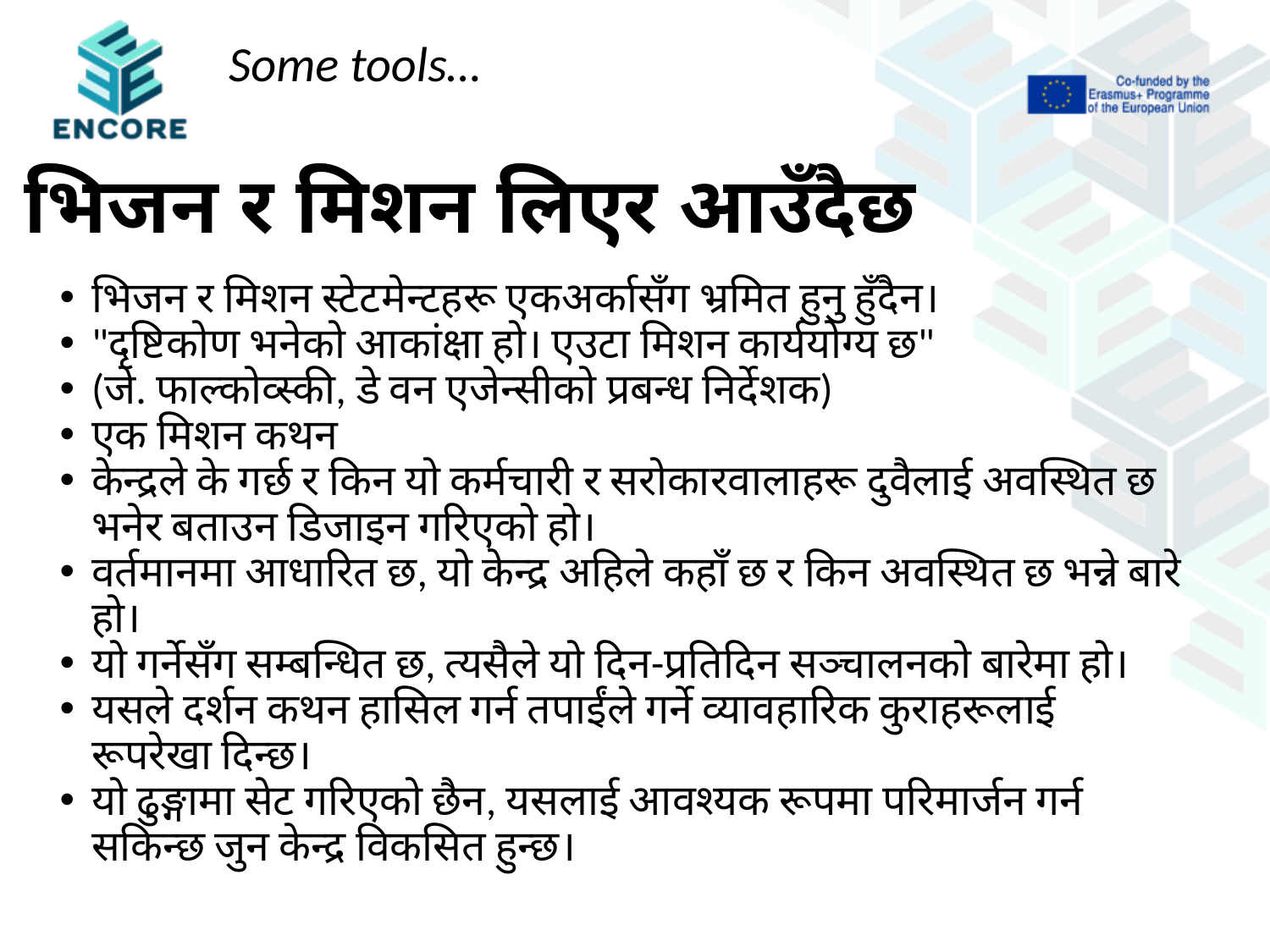

Some tools…
# भिजन र मिशन लिएर आउँदैछ
भिजन र मिशन स्टेटमेन्टहरू एकअर्कासँग भ्रमित हुनु हुँदैन।
"दृष्टिकोण भनेको आकांक्षा हो। एउटा मिशन कार्ययोग्य छ"
(जे. फाल्कोव्स्की, डे वन एजेन्सीको प्रबन्ध निर्देशक)
एक मिशन कथन
केन्द्रले के गर्छ र किन यो कर्मचारी र सरोकारवालाहरू दुवैलाई अवस्थित छ भनेर बताउन डिजाइन गरिएको हो।
वर्तमानमा आधारित छ, यो केन्द्र अहिले कहाँ छ र किन अवस्थित छ भन्ने बारे हो।
यो गर्नेसँग सम्बन्धित छ, त्यसैले यो दिन-प्रतिदिन सञ्चालनको बारेमा हो।
यसले दर्शन कथन हासिल गर्न तपाईंले गर्ने व्यावहारिक कुराहरूलाई रूपरेखा दिन्छ।
यो ढुङ्गामा सेट गरिएको छैन, यसलाई आवश्यक रूपमा परिमार्जन गर्न सकिन्छ जुन केन्द्र विकसित हुन्छ।